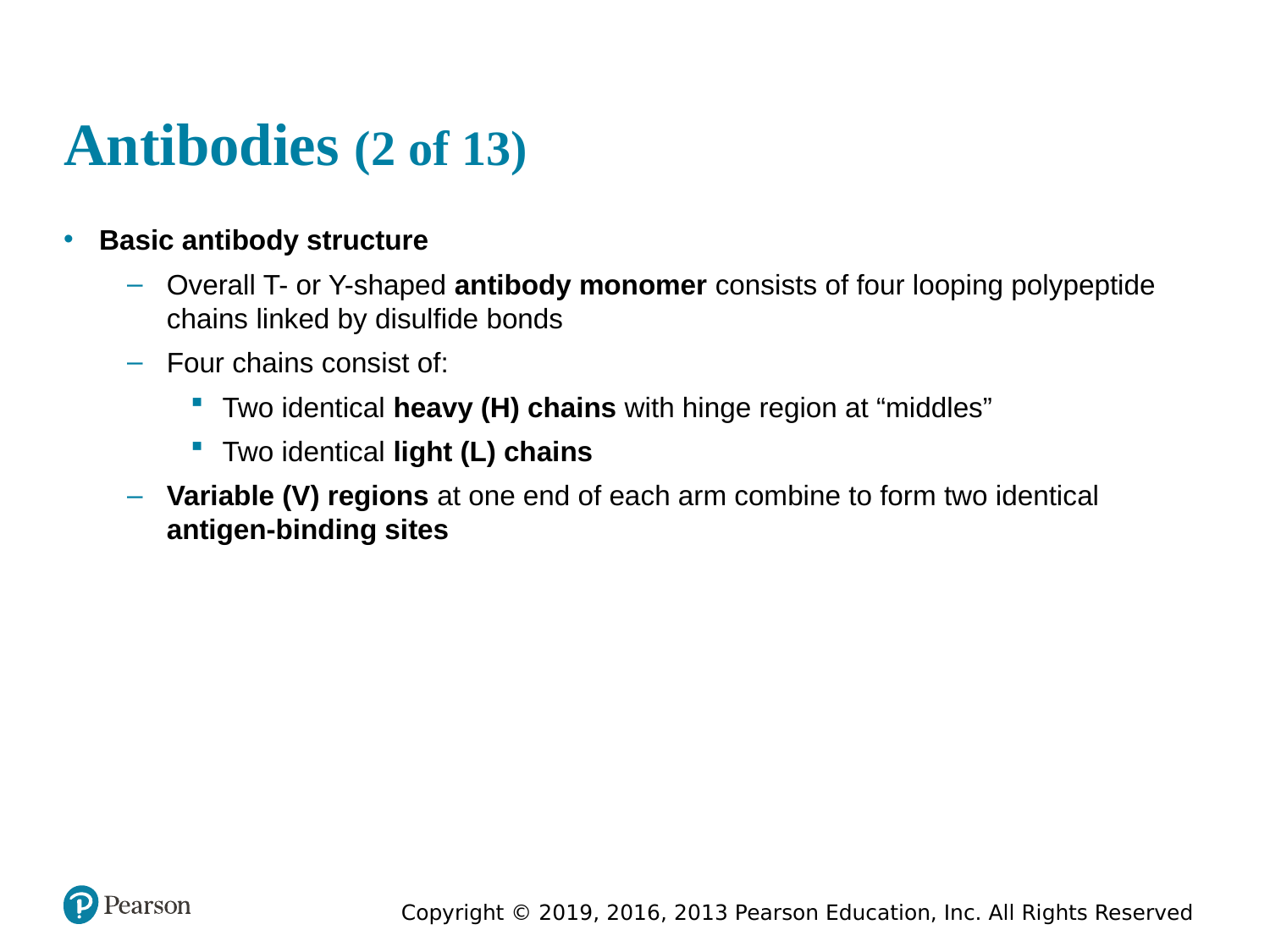

# Antibodies (2 of 13)
Basic antibody structure
Overall T- or Y-shaped antibody monomer consists of four looping polypeptide chains linked by disulfide bonds
Four chains consist of:
Two identical heavy (H) chains with hinge region at “middles”
Two identical light (L) chains
Variable (V) regions at one end of each arm combine to form two identical antigen-binding sites